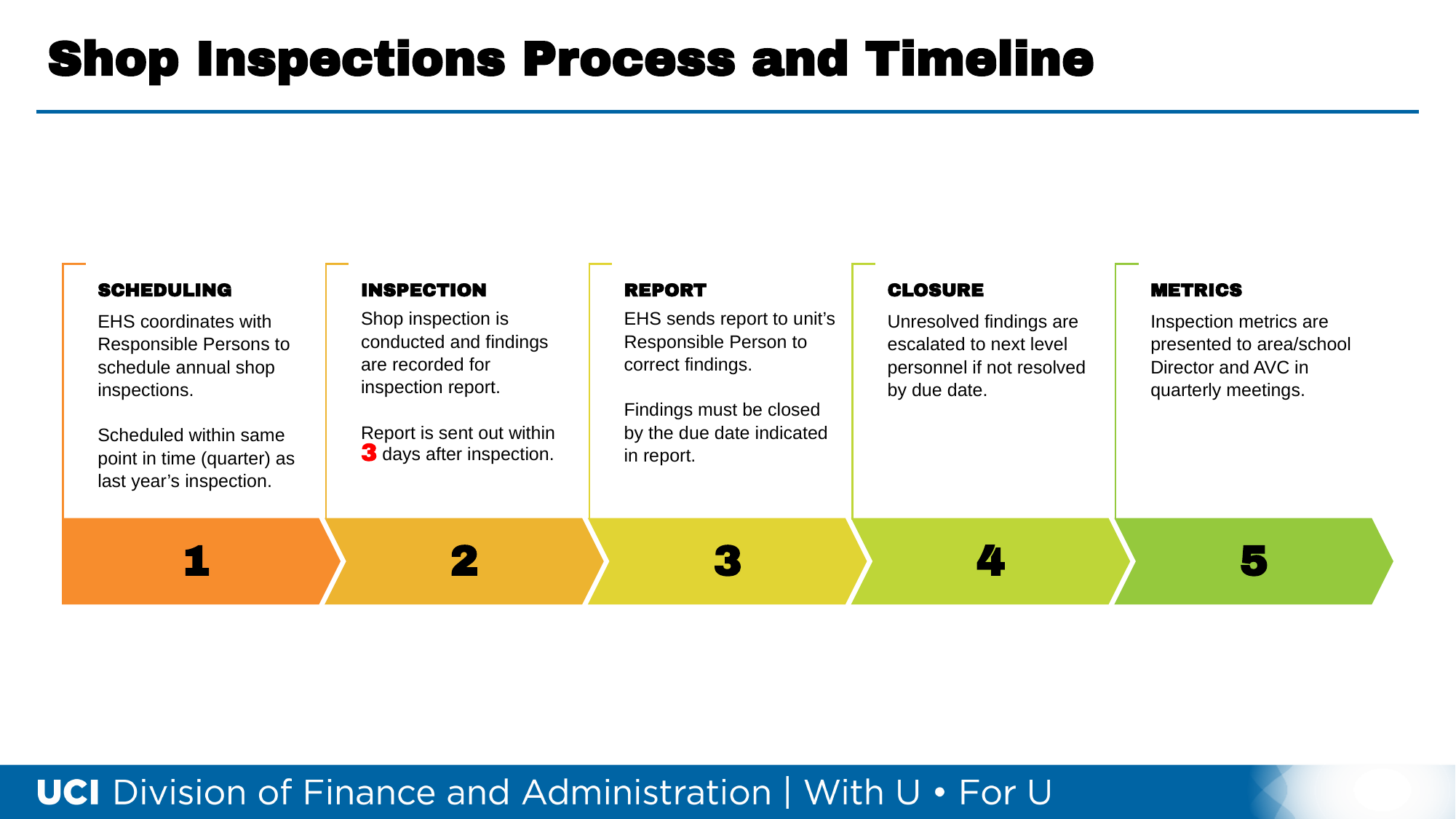

# Shop Inspections Process and Timeline
1
SCHEDULING
EHS coordinates with Responsible Persons to schedule annual shop inspections.

Scheduled within same point in time (quarter) as last year’s inspection.
2
INSPECTION
Shop inspection is conducted and findings are recorded for inspection report.

Report is sent out within 3 days after inspection.

3
REPORT
EHS sends report to unit’s Responsible Person to correct findings.

Findings must be closed by the due date indicated in report.
4
CLOSURE
Unresolved findings are escalated to next level personnel if not resolved by due date.

5
METRICS
Inspection metrics are presented to area/school Director and AVC in quarterly meetings.